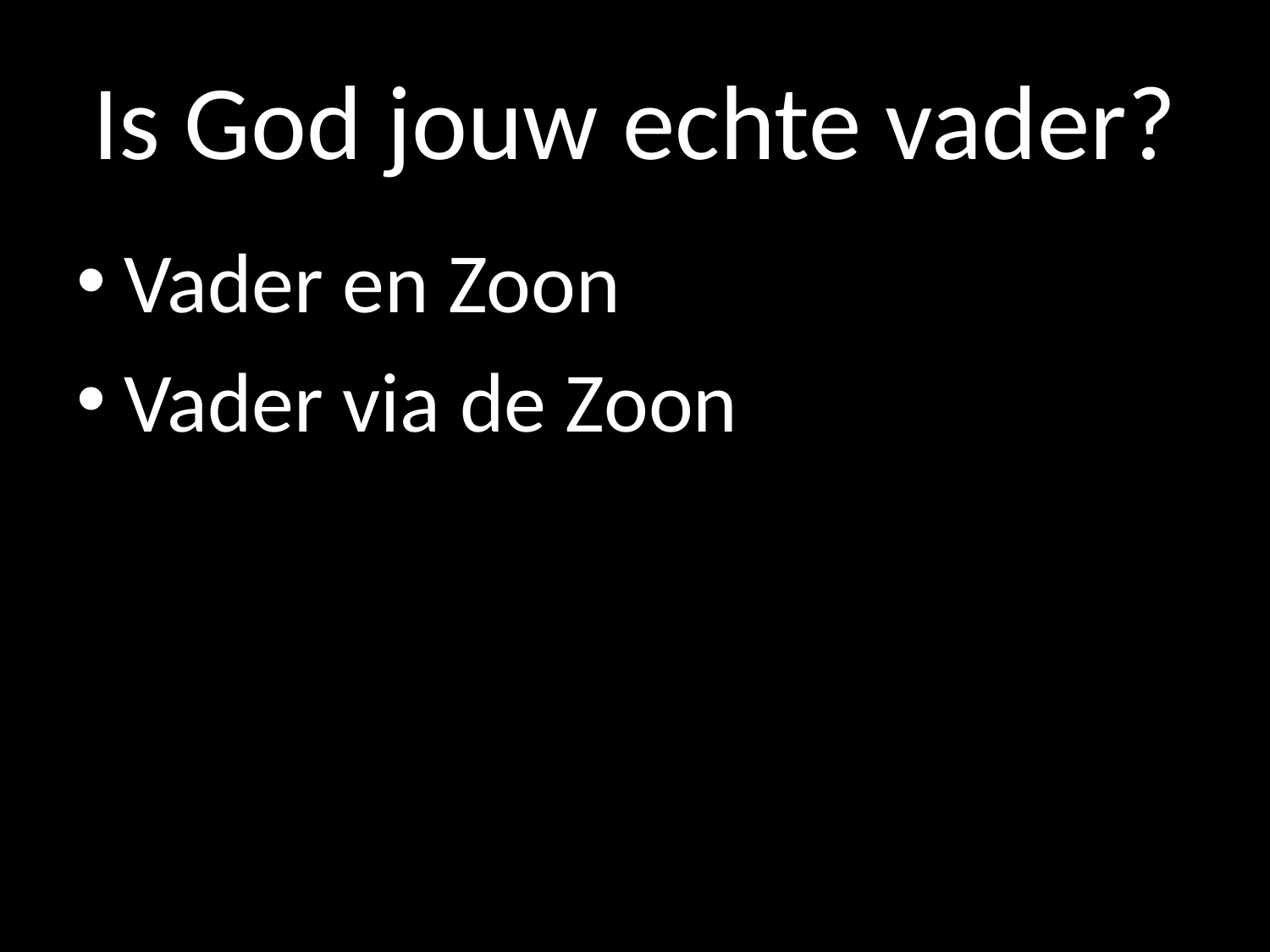

# Is God jouw echte vader?
Vader en Zoon
Vader via de Zoon